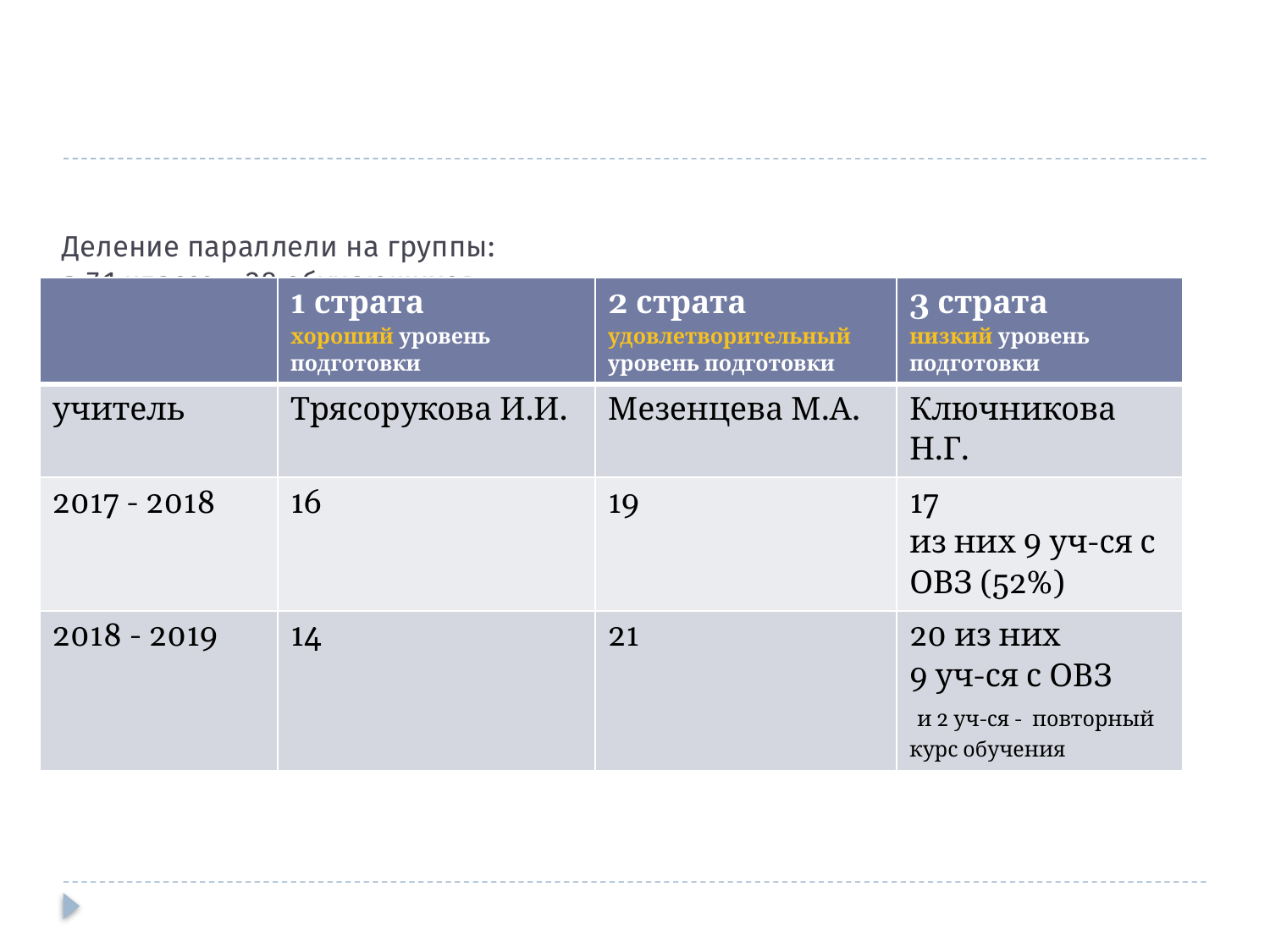

# Деление параллели на группы: в 7.1 классе – 28 обучающихся в 7.2 классе - 24
|  | 1 страта хороший уровень подготовки | 2 страта удовлетворительный уровень подготовки | 3 страта низкий уровень подготовки |
| --- | --- | --- | --- |
| учитель | Трясорукова И.И. | Мезенцева М.А. | Ключникова Н.Г. |
| 2017 - 2018 | 16 | 19 | 17 из них 9 уч-ся с ОВЗ (52%) |
| 2018 - 2019 | 14 | 21 | 20 из них 9 уч-ся с ОВЗ и 2 уч-ся - повторный курс обучения |